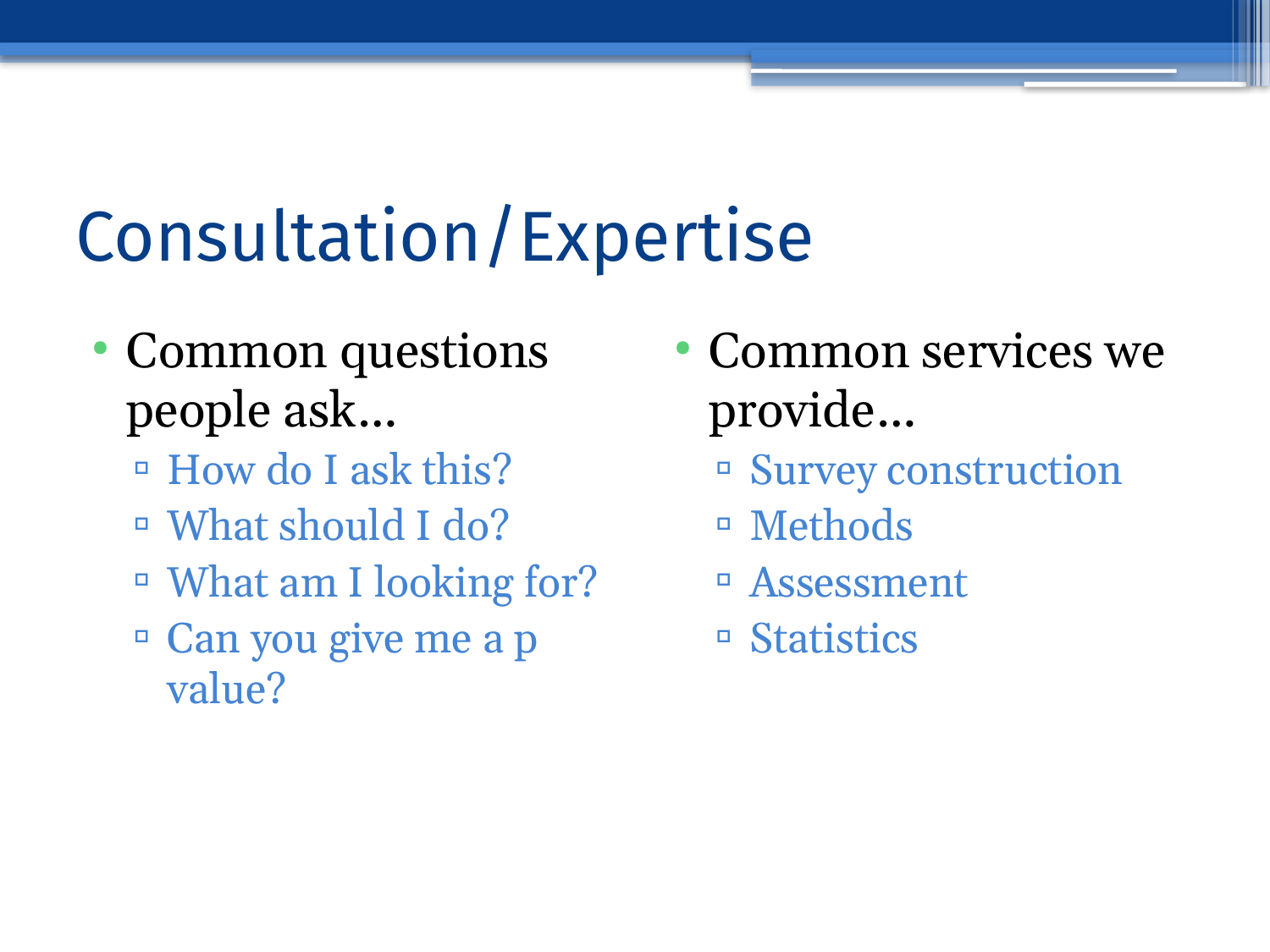

# Consultation/Expertise
Common questions people ask…
How do I ask this?
What should I do?
What am I looking for?
Can you give me a p value?

Common services we provide…
Survey construction
Methods
Assessment
Statistics